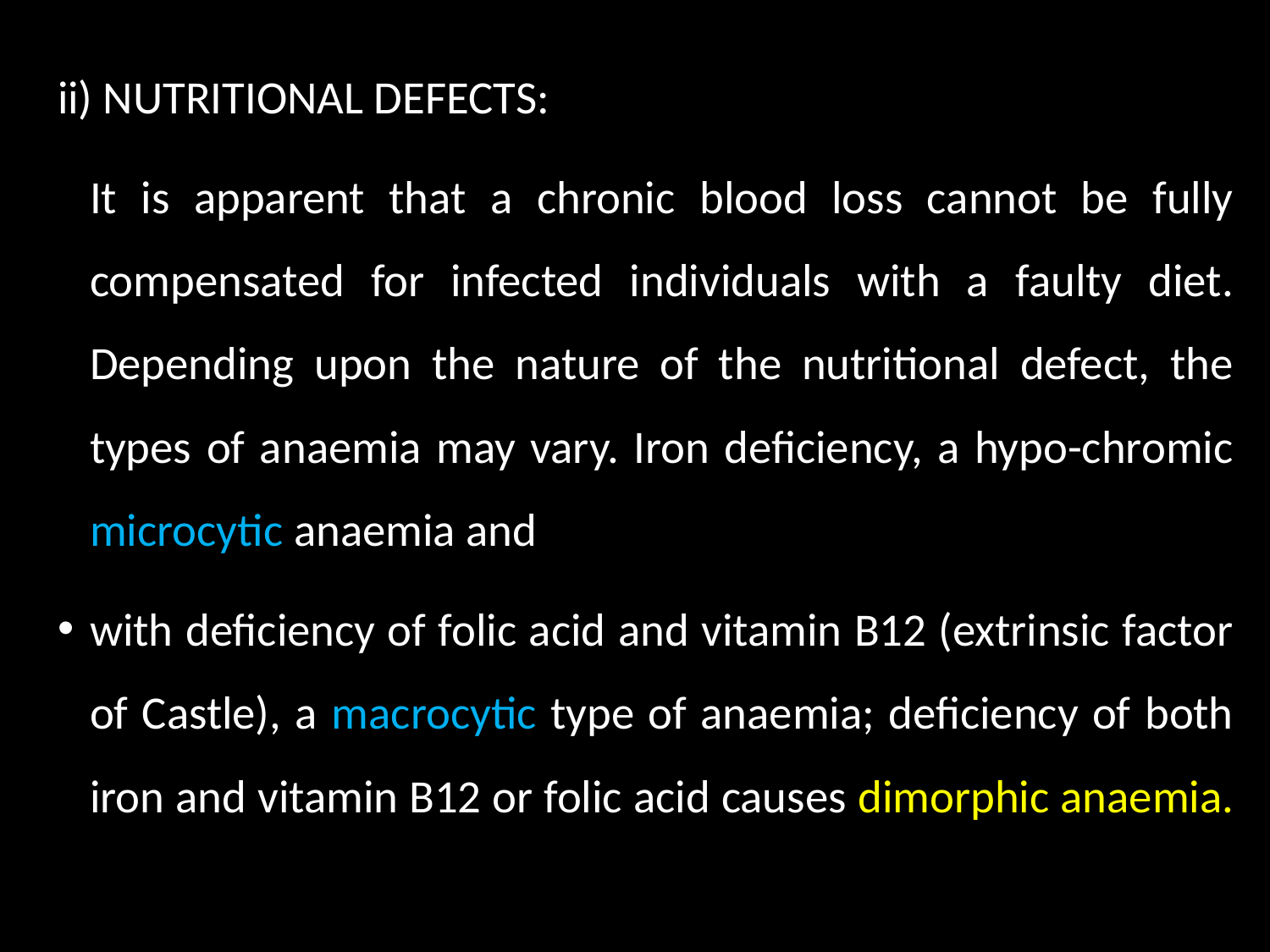

ii) NUTRITIONAL DEFECTS:
		It is apparent that a chronic blood loss cannot be fully compensated for infected individuals with a faulty diet. Depending upon the nature of the nutritional defect, the types of anaemia may vary. Iron deficiency, a hypo-chromic microcytic anaemia and
with deficiency of folic acid and vitamin B12 (extrinsic factor of Castle), a macrocytic type of anaemia; deficiency of both iron and vitamin B12 or folic acid causes dimorphic anaemia.